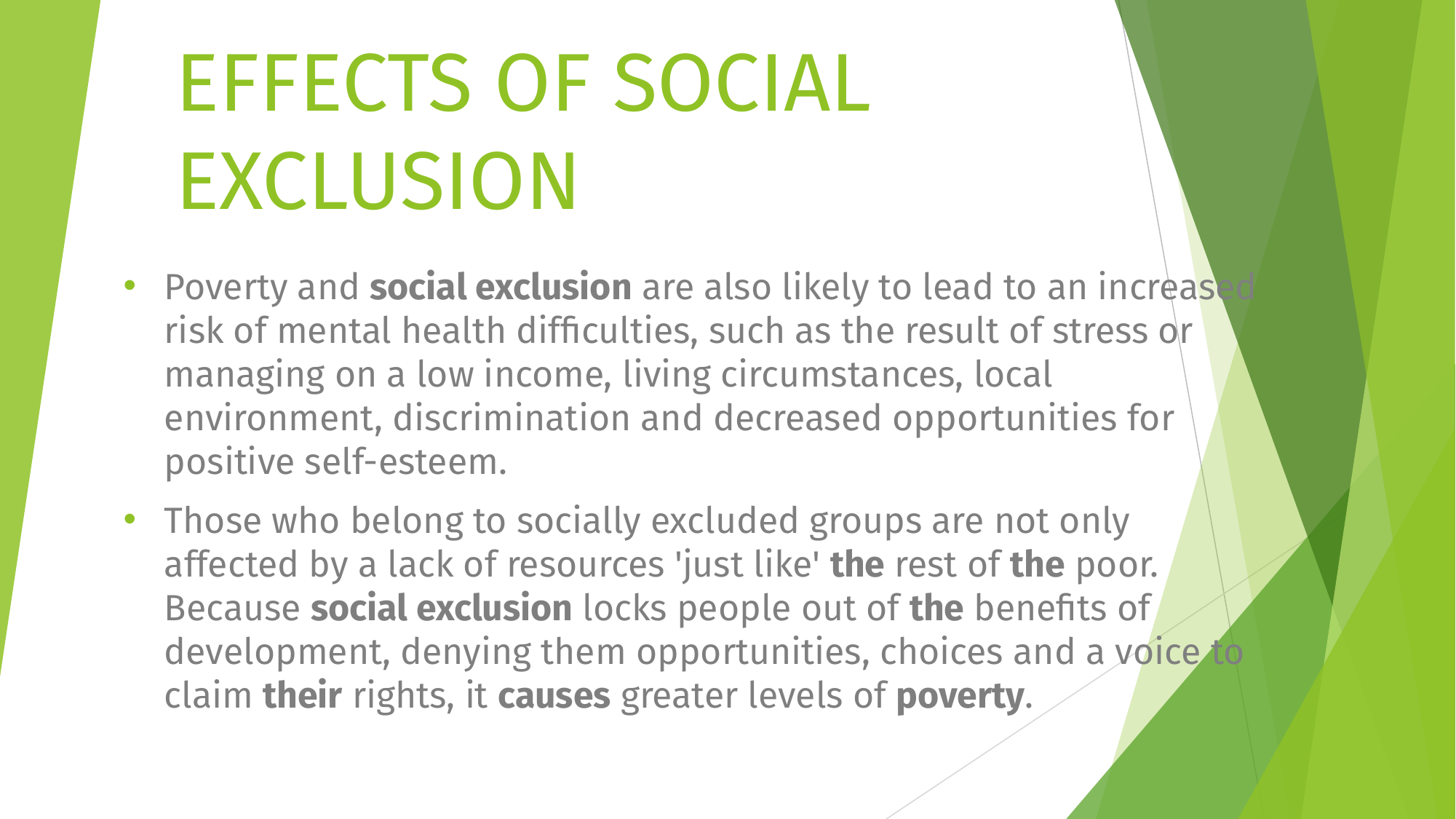

# EFFECTS OF SOCIAL EXCLUSION
Poverty and social exclusion are also likely to lead to an increased risk of mental health difficulties, such as the result of stress or managing on a low income, living circumstances, local environment, discrimination and decreased opportunities for positive self-esteem.
Those who belong to socially excluded groups are not only affected by a lack of resources 'just like' the rest of the poor. Because social exclusion locks people out of the benefits of development, denying them opportunities, choices and a voice to claim their rights, it causes greater levels of poverty.